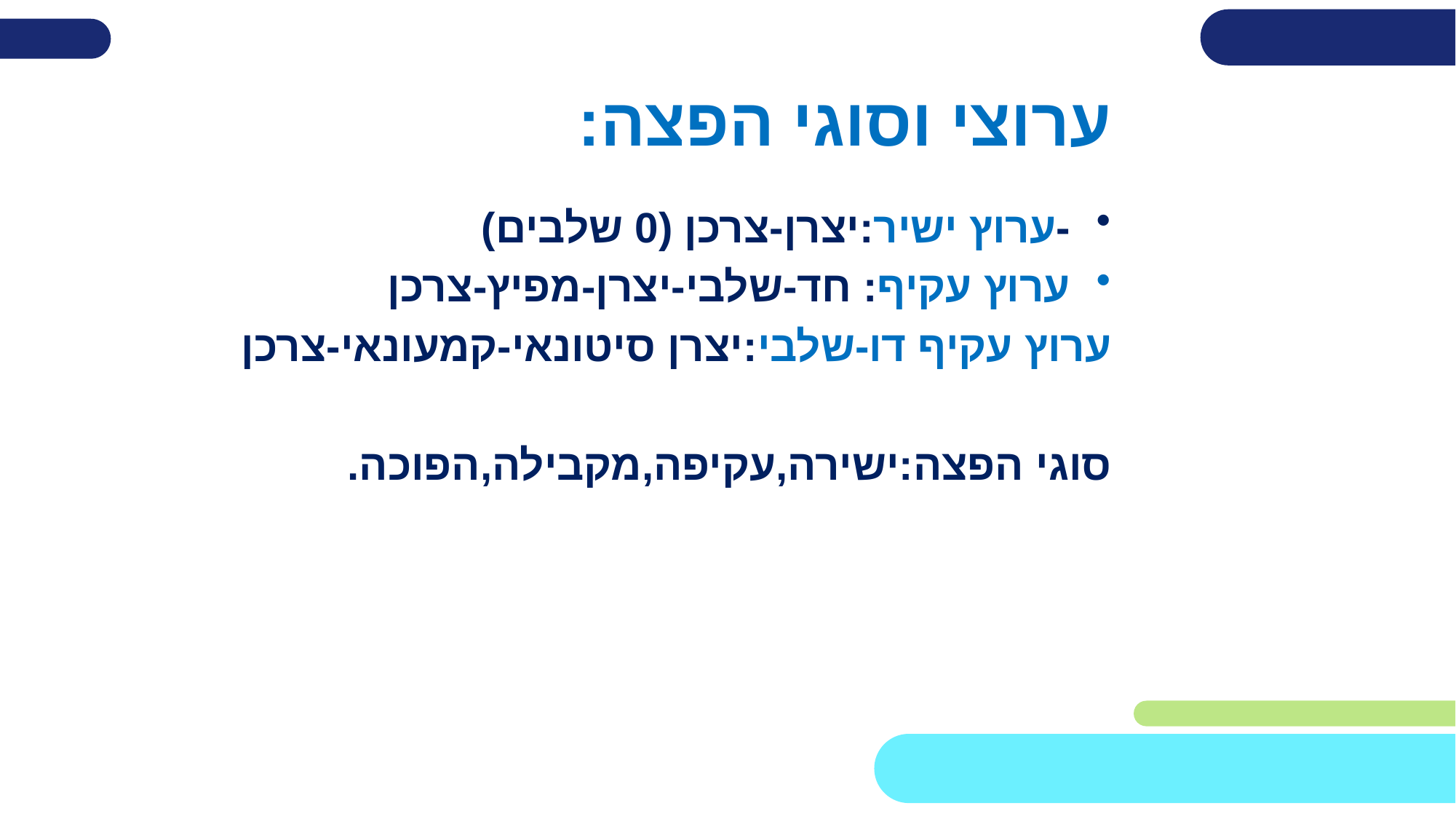

ערוצי וסוגי הפצה:
-ערוץ ישיר:יצרן-צרכן (0 שלבים)
ערוץ עקיף: חד-שלבי-יצרן-מפיץ-צרכן
ערוץ עקיף דו-שלבי:יצרן סיטונאי-קמעונאי-צרכן

סוגי הפצה:ישירה,עקיפה,מקבילה,הפוכה.